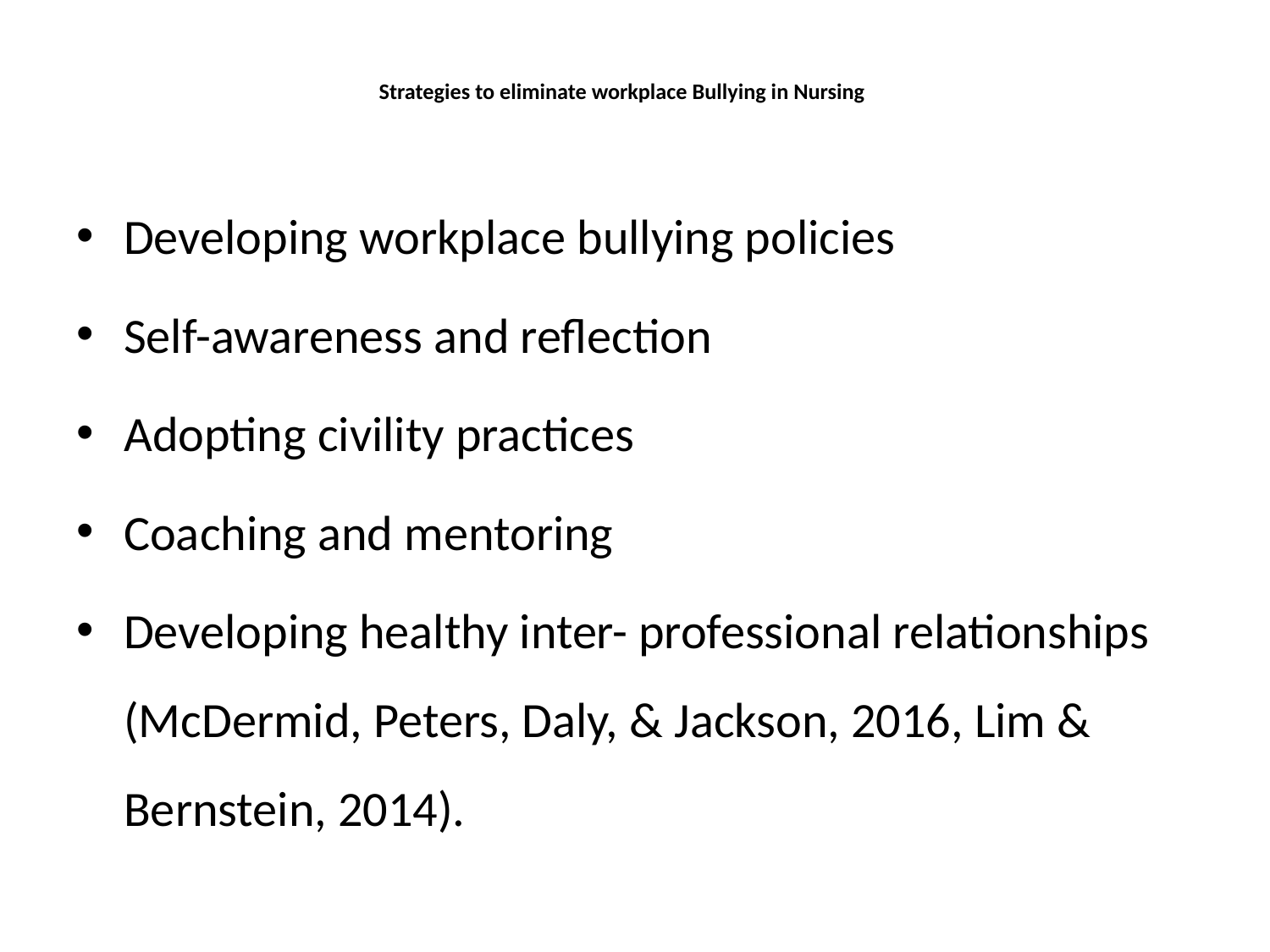

# Strategies to eliminate workplace Bullying in Nursing
Developing workplace bullying policies
Self-awareness and reflection
Adopting civility practices
Coaching and mentoring
Developing healthy inter- professional relationships (McDermid, Peters, Daly, & Jackson, 2016, Lim & Bernstein, 2014).